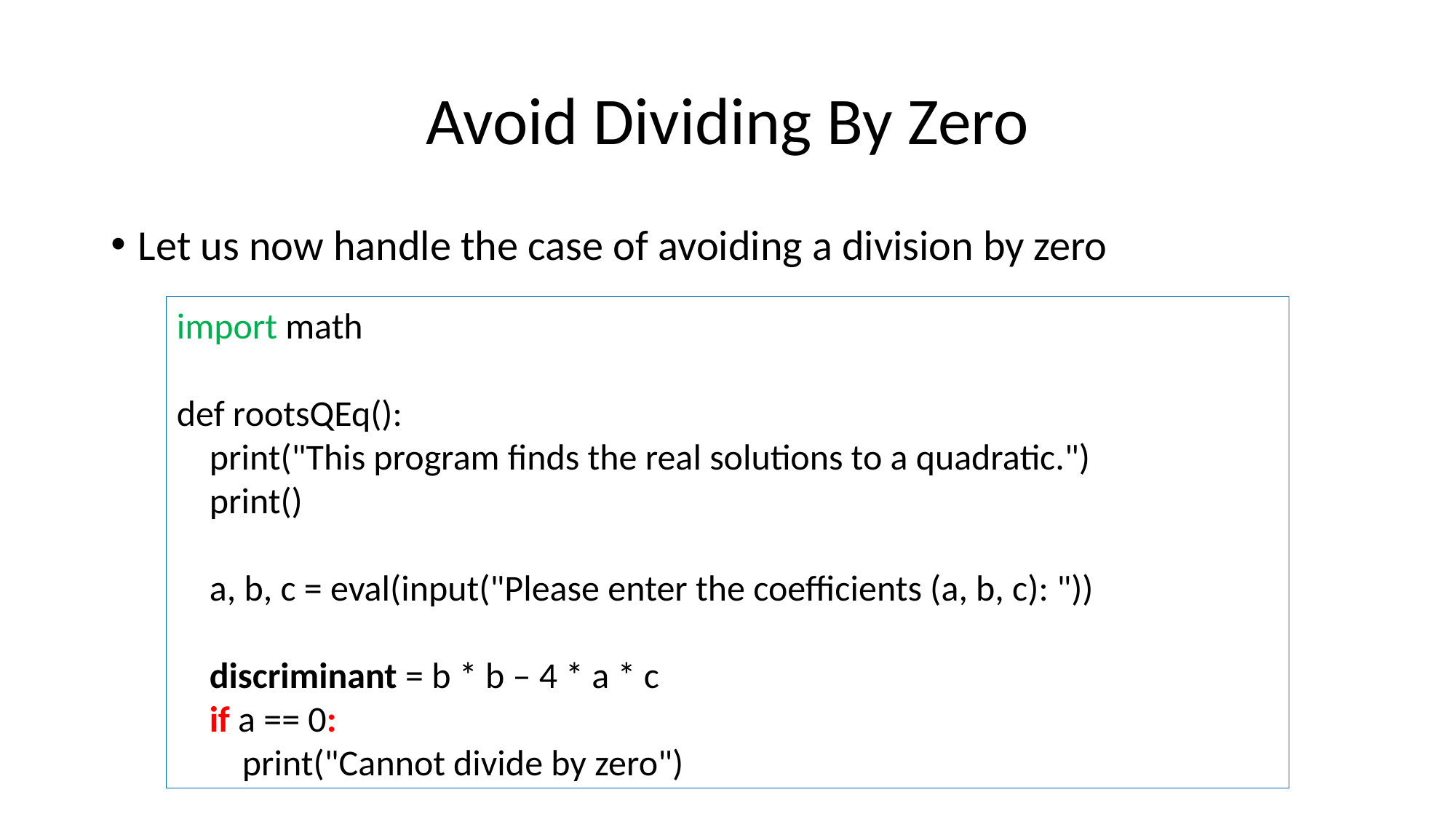

# Avoid Dividing By Zero
Let us now handle the case of avoiding a division by zero

import math

def rootsQEq():
    print("This program finds the real solutions to a quadratic.")
    print()

    a, b, c = eval(input("Please enter the coefficients (a, b, c): "))

    discriminant = b * b – 4 * a * c
    if a == 0:
        print("Cannot divide by zero")